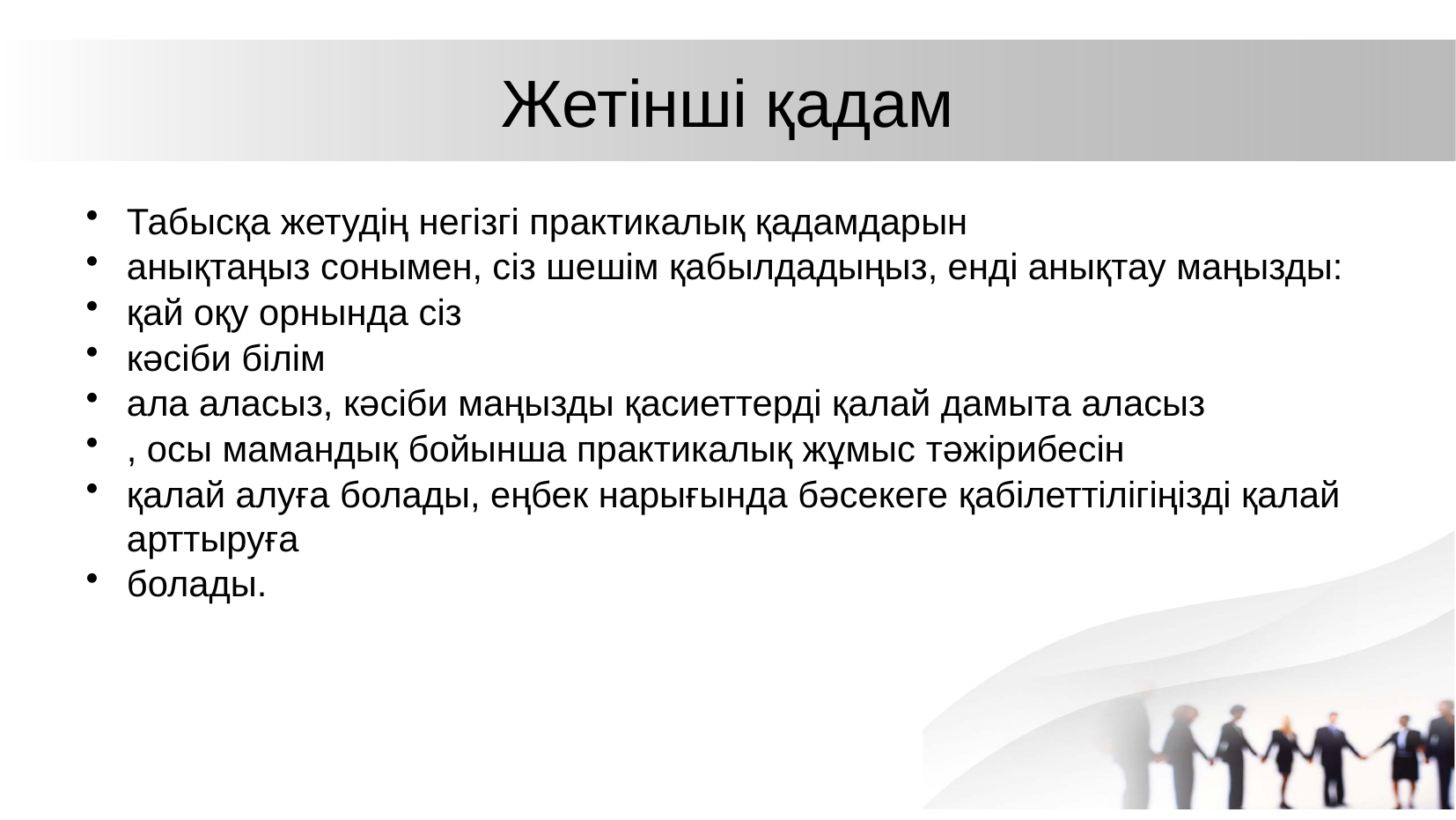

# Жетінші қадам
Табысқа жетудің негізгі практикалық қадамдарын
анықтаңыз сонымен, сіз шешім қабылдадыңыз, енді анықтау маңызды:
қай оқу орнында сіз
кәсіби білім
ала аласыз, кәсіби маңызды қасиеттерді қалай дамыта аласыз
, осы мамандық бойынша практикалық жұмыс тәжірибесін
қалай алуға болады, еңбек нарығында бәсекеге қабілеттілігіңізді қалай арттыруға
болады.